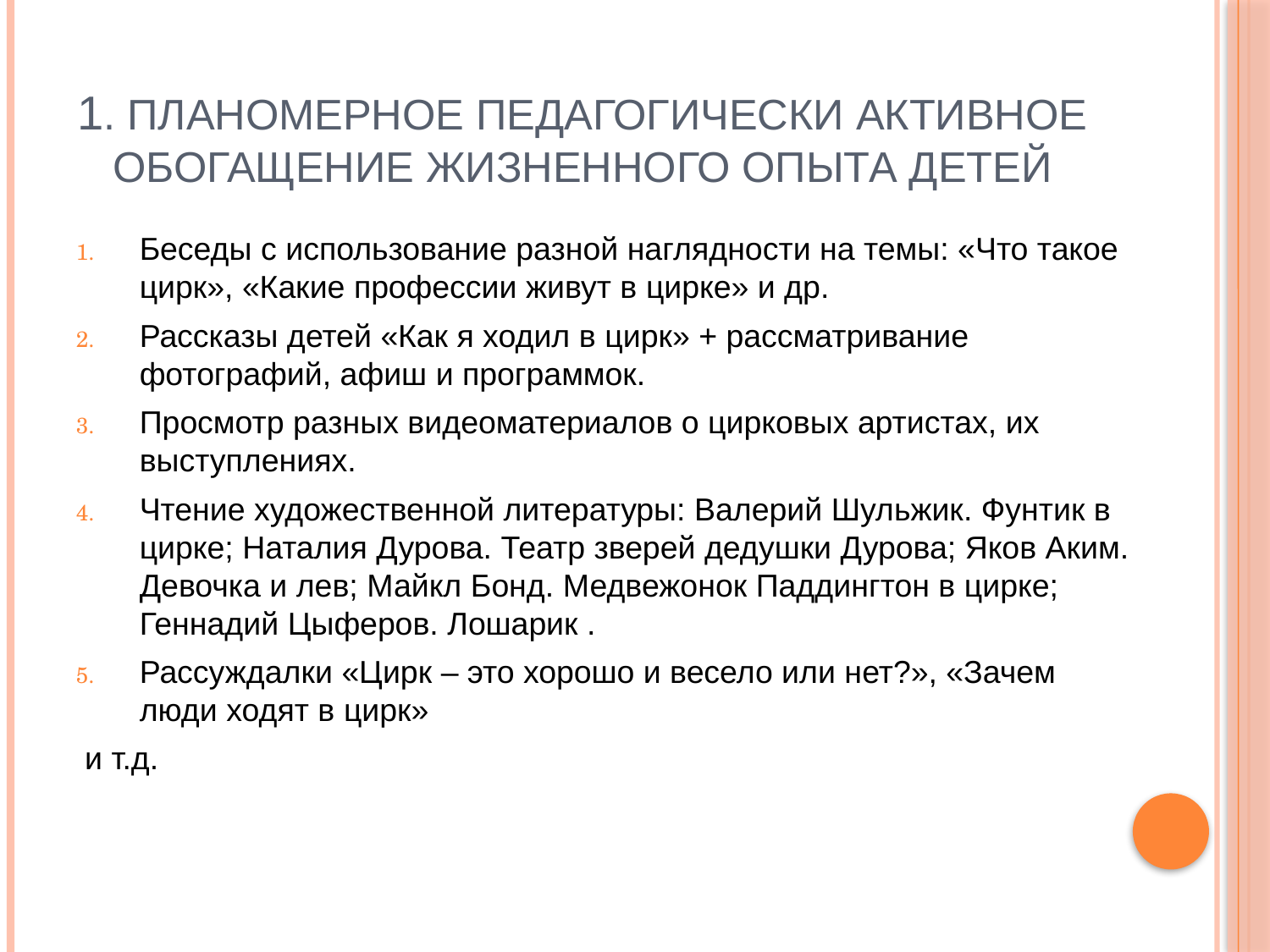

# 1. Планомерное педагогически активное обогащение жизненного опыта детей
Беседы с использование разной наглядности на темы: «Что такое цирк», «Какие профессии живут в цирке» и др.
Рассказы детей «Как я ходил в цирк» + рассматривание фотографий, афиш и программок.
Просмотр разных видеоматериалов о цирковых артистах, их выступлениях.
Чтение художественной литературы: Валерий Шульжик. Фунтик в цирке; Наталия Дурова. Театр зверей дедушки Дурова; Яков Аким. Девочка и лев; Майкл Бонд. Медвежонок Паддингтон в цирке; Геннадий Цыферов. Лошарик .
Рассуждалки «Цирк – это хорошо и весело или нет?», «Зачем люди ходят в цирк»
 и т.д.